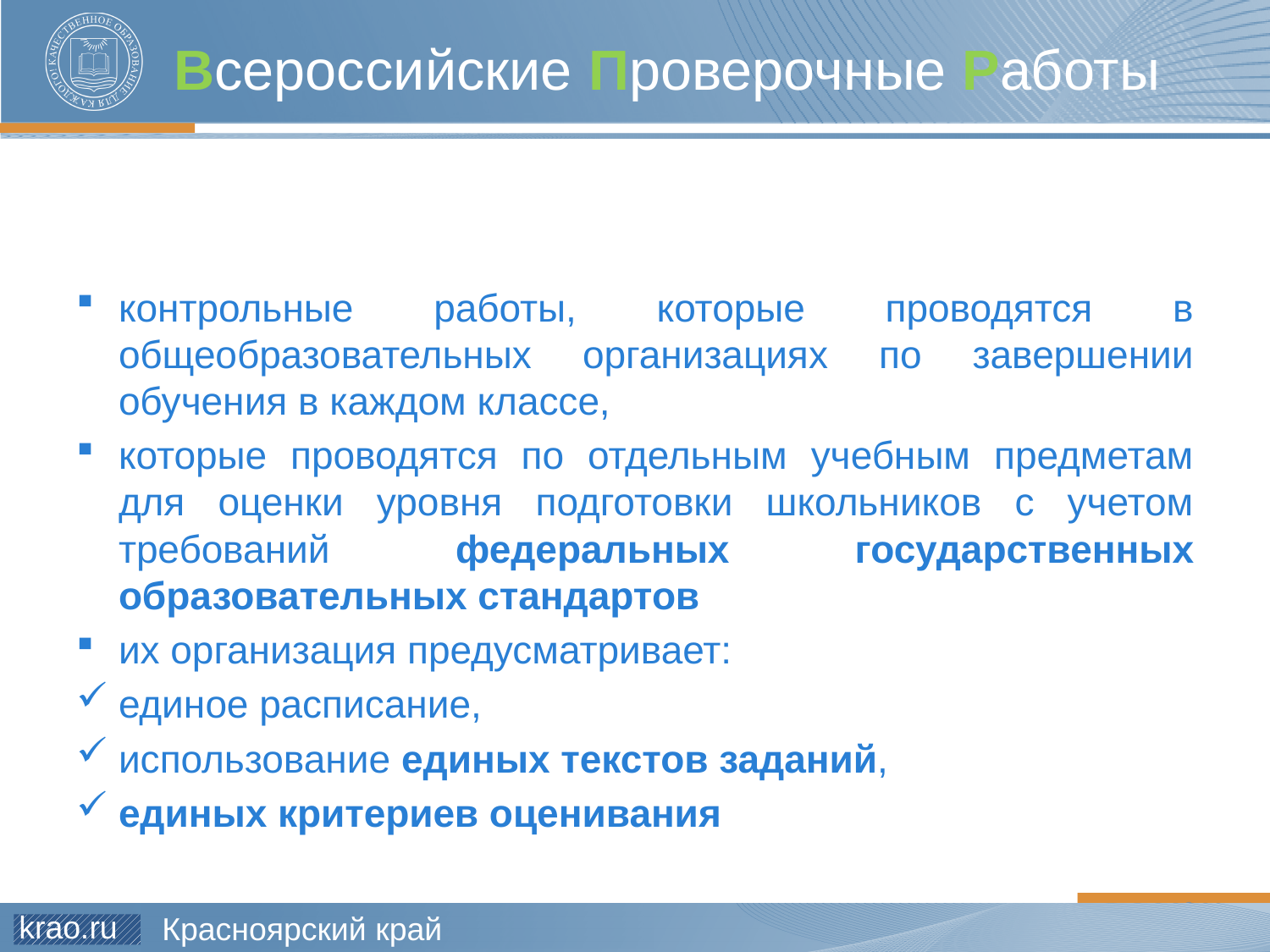

# Всероссийские Проверочные Работы

контрольные работы, которые проводятся в общеобразовательных организациях по завершении обучения в каждом классе,
которые проводятся по отдельным учебным предметам для оценки уровня подготовки школьников с учетом требований федеральных государственных образовательных стандартов
их организация предусматривает:
единое расписание,
использование единых текстов заданий,
единых критериев оценивания